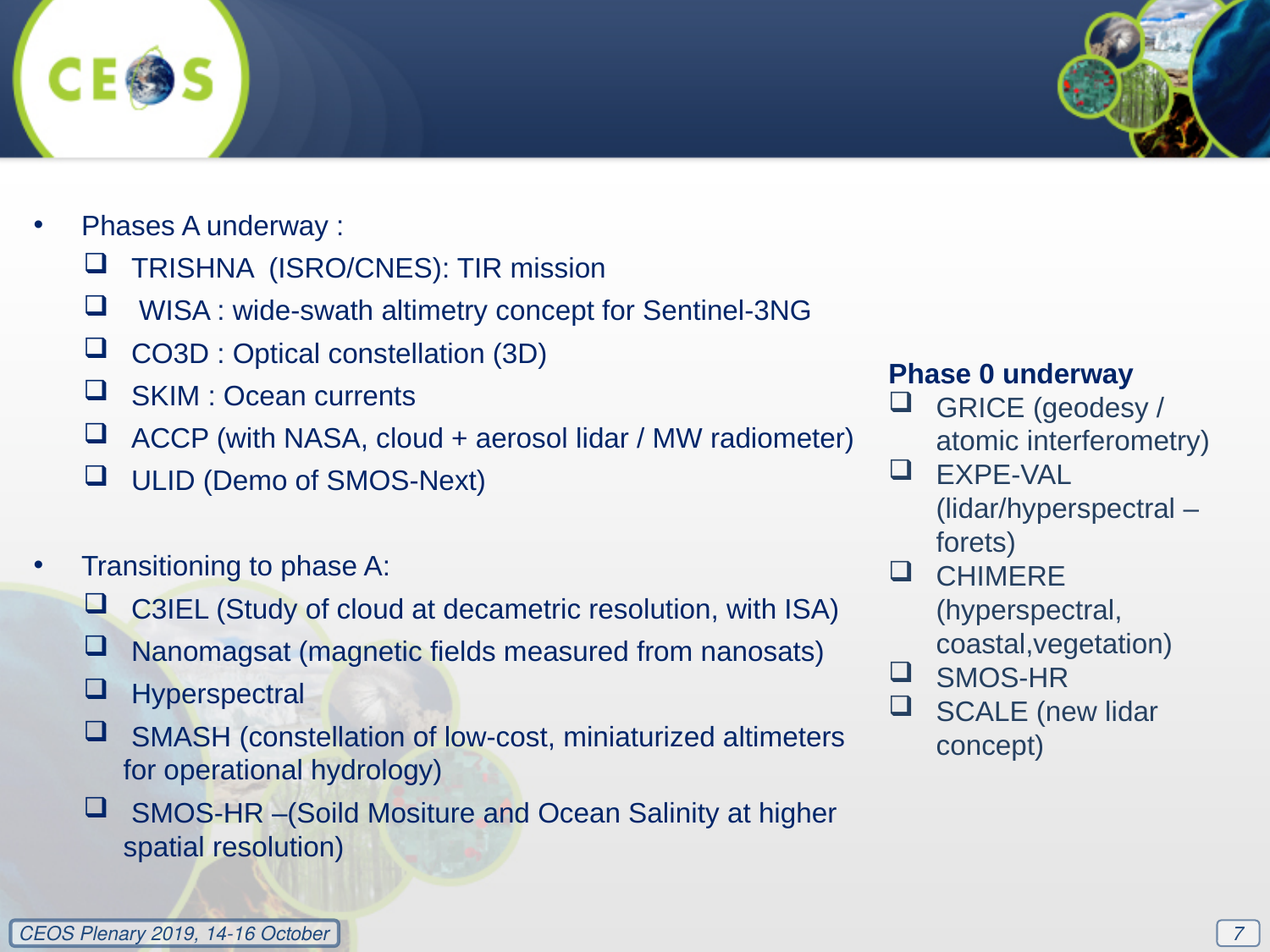

Phases A underway :
 TRISHNA  (ISRO/CNES): TIR mission
  WISA : wide-swath altimetry concept for Sentinel-3NG
 CO3D : Optical constellation (3D)
 SKIM : Ocean currents
 ACCP (with NASA, cloud + aerosol lidar / MW radiometer)
 ULID (Demo of SMOS-Next)

Transitioning to phase A:
 C3IEL (Study of cloud at decametric resolution, with ISA)
 Nanomagsat (magnetic fields measured from nanosats)
 Hyperspectral
 SMASH (constellation of low-cost, miniaturized altimeters for operational hydrology)
 SMOS-HR –(Soild Mositure and Ocean Salinity at higher spatial resolution)
Phase 0 underway
GRICE (geodesy / atomic interferometry)
EXPE-VAL (lidar/hyperspectral – forets)
CHIMERE (hyperspectral, coastal,vegetation)
SMOS-HR
SCALE (new lidar concept)
7